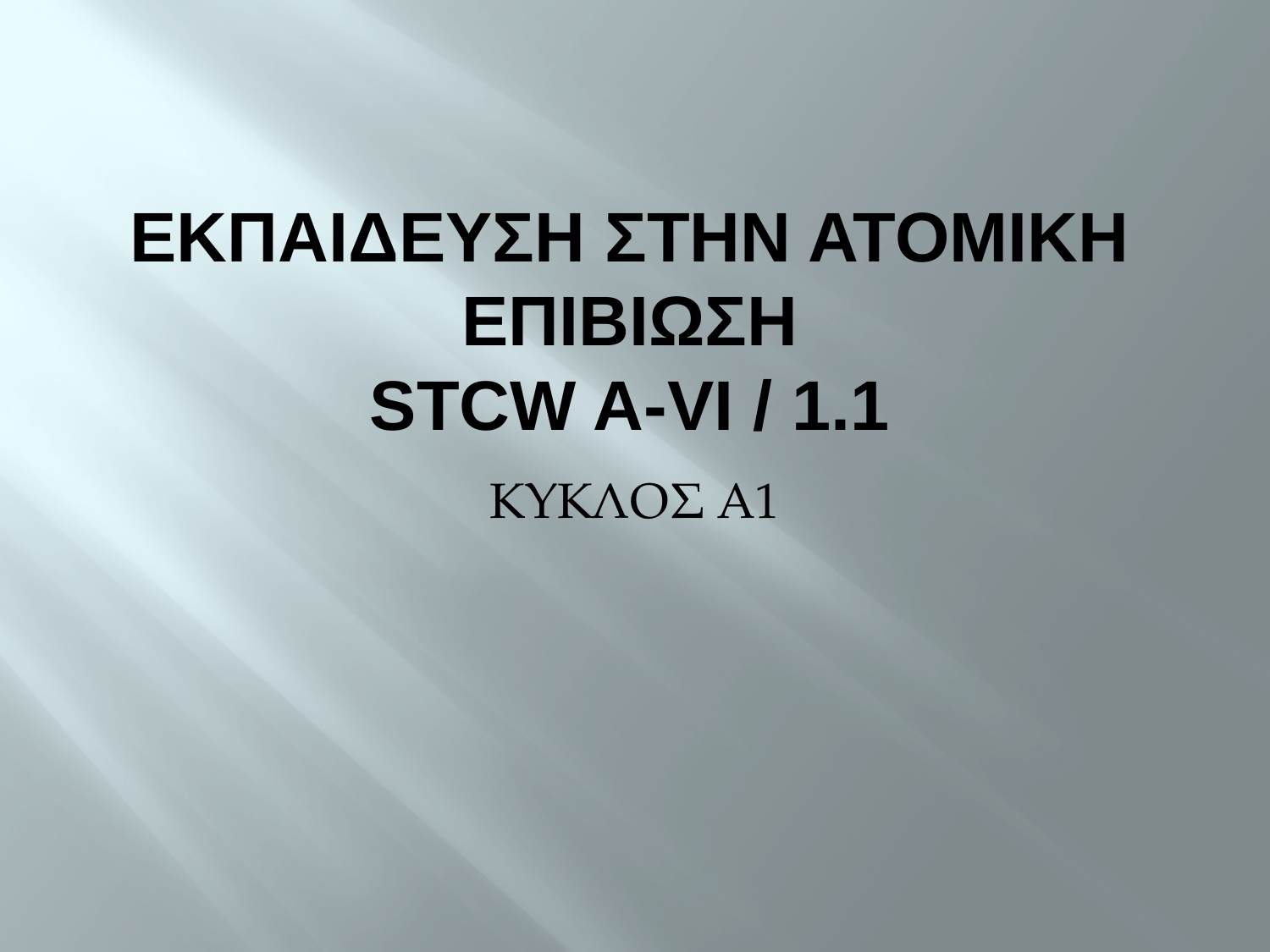

# Εκπαιδευση στην ατομικη επιβιωση stcw a-vi / 1.1
ΚΥΚΛΟΣ Α1